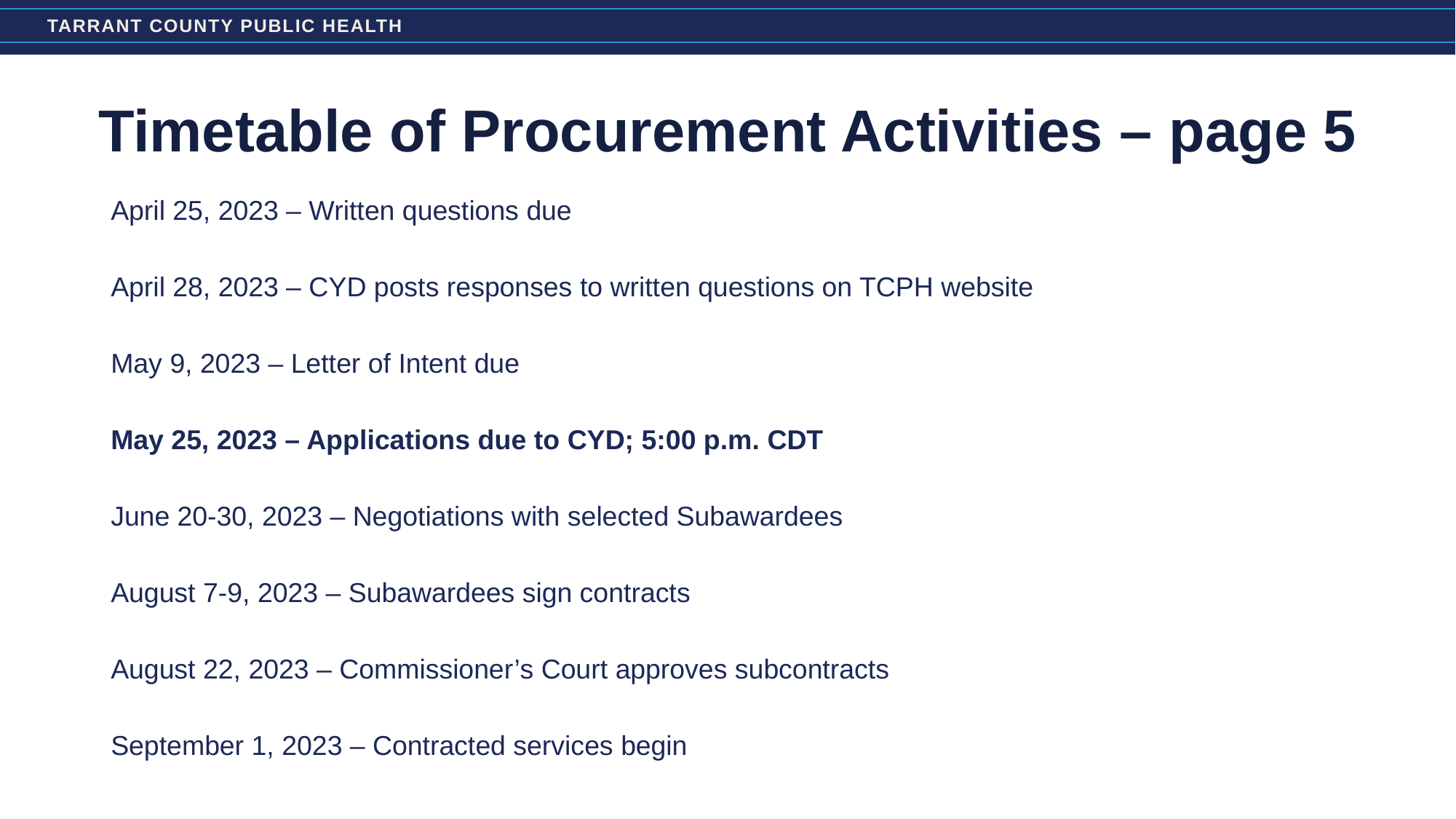

# Timetable of Procurement Activities – page 5
April 25, 2023 – Written questions due

April 28, 2023 – CYD posts responses to written questions on TCPH website

May 9, 2023 – Letter of Intent due

May 25, 2023 – Applications due to CYD; 5:00 p.m. CDT

June 20-30, 2023 – Negotiations with selected Subawardees

August 7-9, 2023 – Subawardees sign contracts

August 22, 2023 – Commissioner’s Court approves subcontracts

September 1, 2023 – Contracted services begin